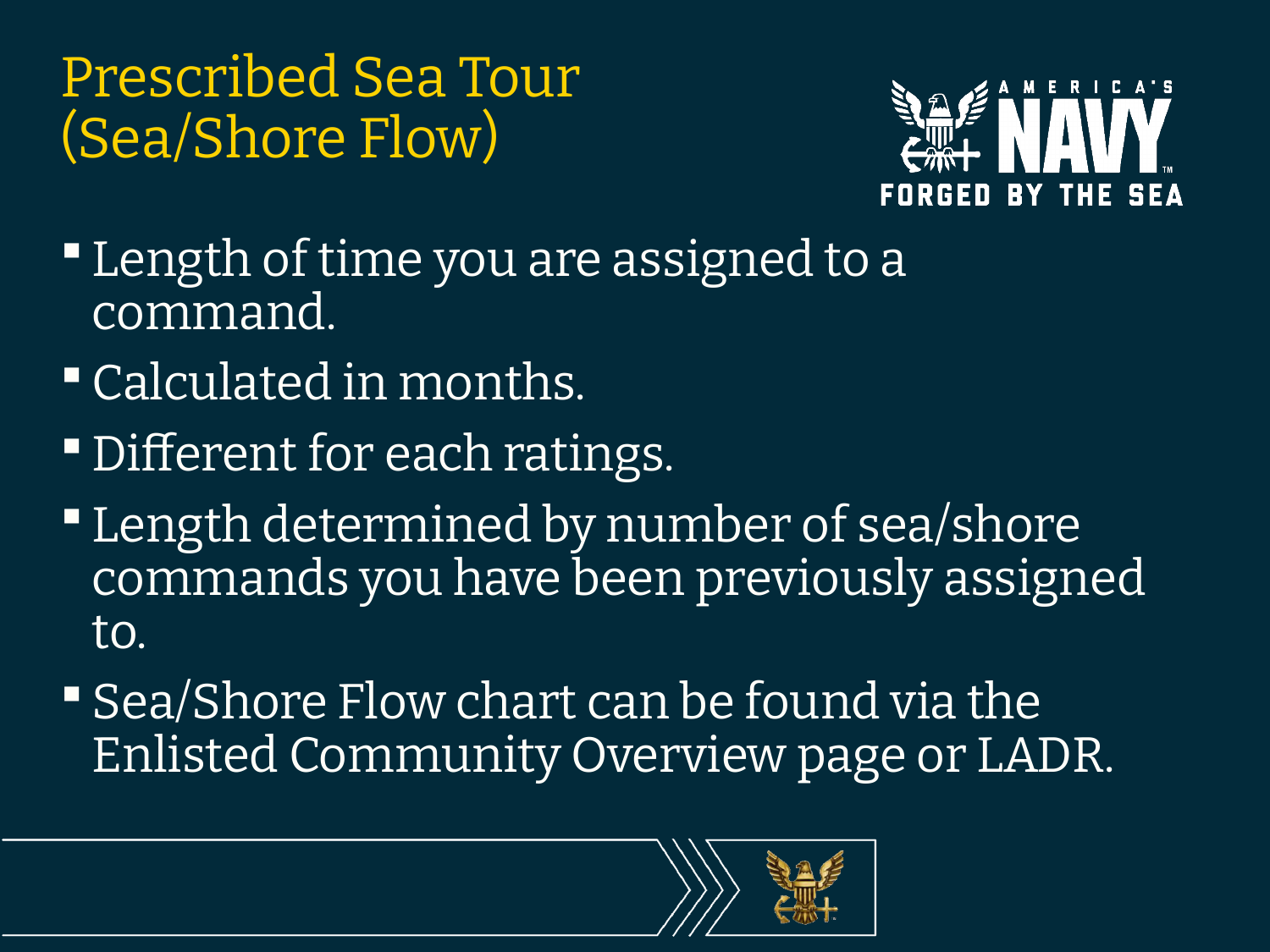

# Prescribed Sea Tour (Sea/Shore Flow)
Length of time you are assigned to a command.
Calculated in months.
Different for each ratings.
Length determined by number of sea/shore commands you have been previously assigned to.
Sea/Shore Flow chart can be found via the Enlisted Community Overview page or LADR.